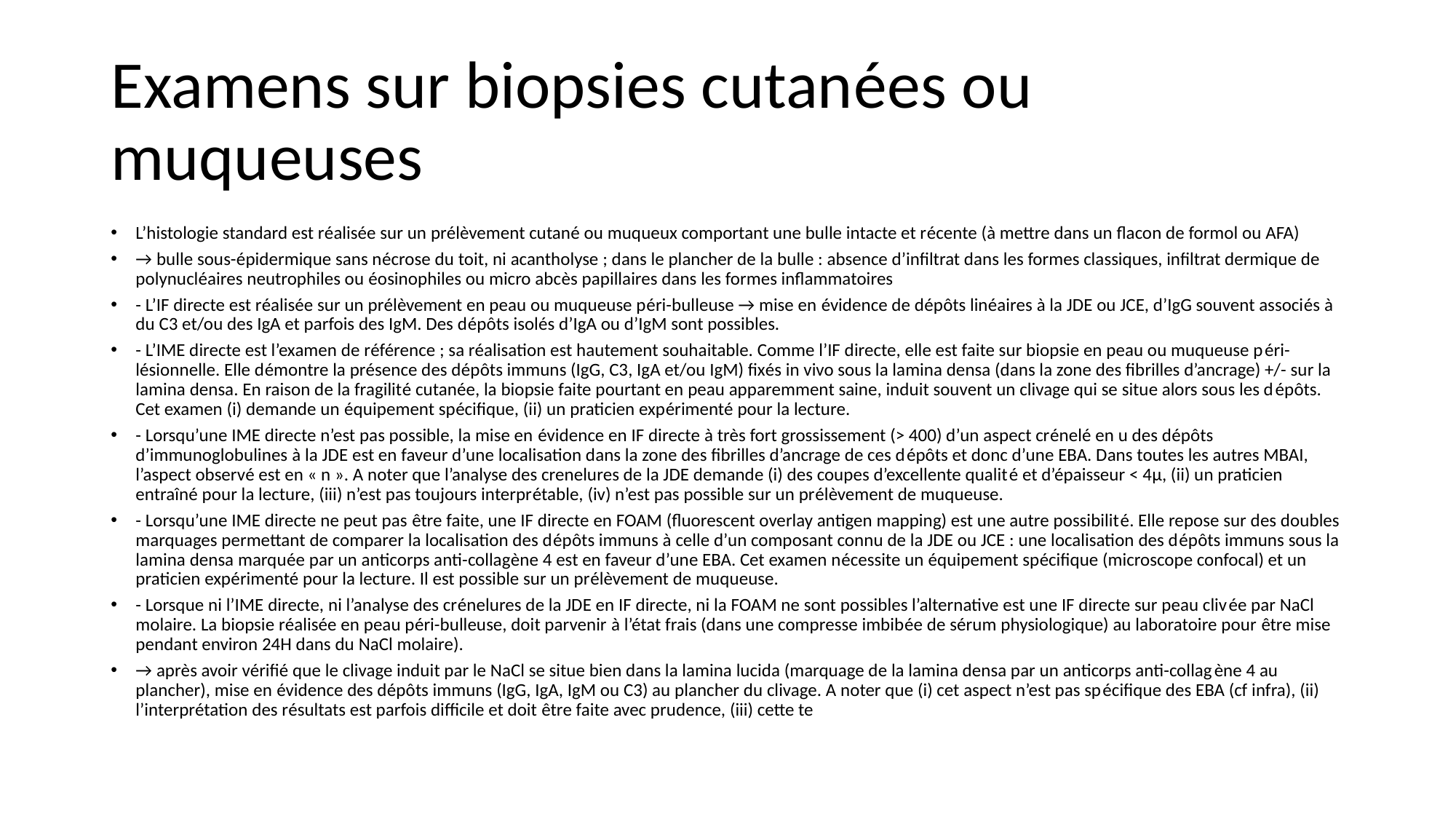

# Examens sur biopsies cutanées ou muqueuses
L’histologie standard est réalisée sur un prélèvement cutané ou muqueux comportant une bulle intacte et récente (à mettre dans un flacon de formol ou AFA)
→ bulle sous-épidermique sans nécrose du toit, ni acantholyse ; dans le plancher de la bulle : absence d’infiltrat dans les formes classiques, infiltrat dermique de polynucléaires neutrophiles ou éosinophiles ou micro abcès papillaires dans les formes inflammatoires
- L’IF directe est réalisée sur un prélèvement en peau ou muqueuse péri-bulleuse → mise en évidence de dépôts linéaires à la JDE ou JCE, d’IgG souvent associés à du C3 et/ou des IgA et parfois des IgM. Des dépôts isolés d’IgA ou d’IgM sont possibles.
- L’IME directe est l’examen de référence ; sa réalisation est hautement souhaitable. Comme l’IF directe, elle est faite sur biopsie en peau ou muqueuse péri-lésionnelle. Elle démontre la présence des dépôts immuns (IgG, C3, IgA et/ou IgM) fixés in vivo sous la lamina densa (dans la zone des fibrilles d’ancrage) +/- sur la lamina densa. En raison de la fragilité cutanée, la biopsie faite pourtant en peau apparemment saine, induit souvent un clivage qui se situe alors sous les dépôts. Cet examen (i) demande un équipement spécifique, (ii) un praticien expérimenté pour la lecture.
- Lorsqu’une IME directe n’est pas possible, la mise en évidence en IF directe à très fort grossissement (> 400) d’un aspect crénelé en u des dépôts d’immunoglobulines à la JDE est en faveur d’une localisation dans la zone des fibrilles d’ancrage de ces dépôts et donc d’une EBA. Dans toutes les autres MBAI, l’aspect observé est en « n ». A noter que l’analyse des crenelures de la JDE demande (i) des coupes d’excellente qualité et d’épaisseur < 4μ, (ii) un praticien entraîné pour la lecture, (iii) n’est pas toujours interprétable, (iv) n’est pas possible sur un prélèvement de muqueuse.
- Lorsqu’une IME directe ne peut pas être faite, une IF directe en FOAM (fluorescent overlay antigen mapping) est une autre possibilité. Elle repose sur des doubles marquages permettant de comparer la localisation des dépôts immuns à celle d’un composant connu de la JDE ou JCE : une localisation des dépôts immuns sous la lamina densa marquée par un anticorps anti-collagène 4 est en faveur d’une EBA. Cet examen nécessite un équipement spécifique (microscope confocal) et un praticien expérimenté pour la lecture. Il est possible sur un prélèvement de muqueuse.
- Lorsque ni l’IME directe, ni l’analyse des crénelures de la JDE en IF directe, ni la FOAM ne sont possibles l’alternative est une IF directe sur peau clivée par NaCl molaire. La biopsie réalisée en peau péri-bulleuse, doit parvenir à l’état frais (dans une compresse imbibée de sérum physiologique) au laboratoire pour être mise pendant environ 24H dans du NaCl molaire).
→ après avoir vérifié que le clivage induit par le NaCl se situe bien dans la lamina lucida (marquage de la lamina densa par un anticorps anti-collagène 4 au plancher), mise en évidence des dépôts immuns (IgG, IgA, IgM ou C3) au plancher du clivage. A noter que (i) cet aspect n’est pas spécifique des EBA (cf infra), (ii) l’interprétation des résultats est parfois difficile et doit être faite avec prudence, (iii) cette te